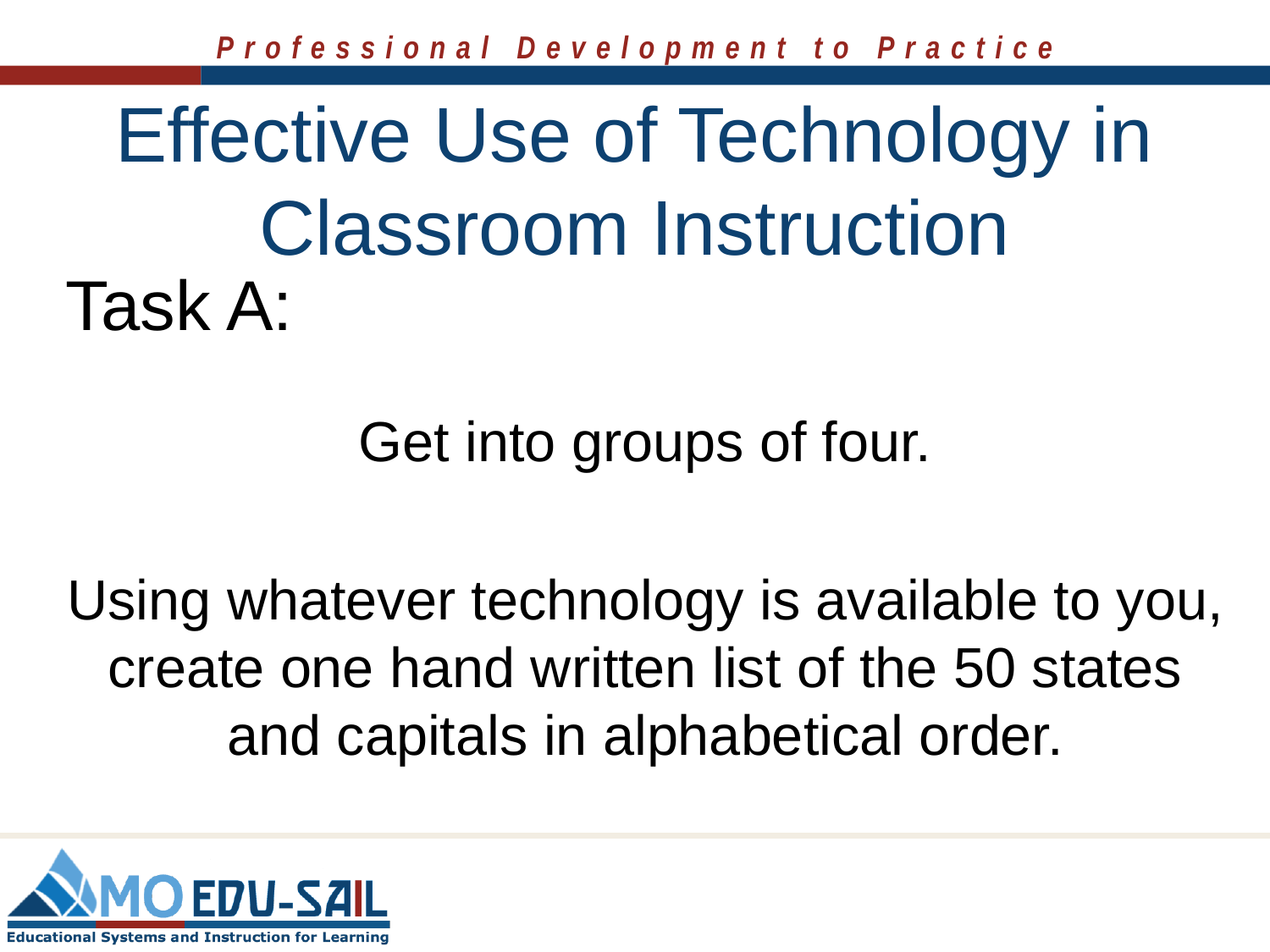

# Effective Use of Technology in Classroom Instruction
Task A:

Get into groups of four.

Using whatever technology is available to you, create one hand written list of the 50 states and capitals in alphabetical order.